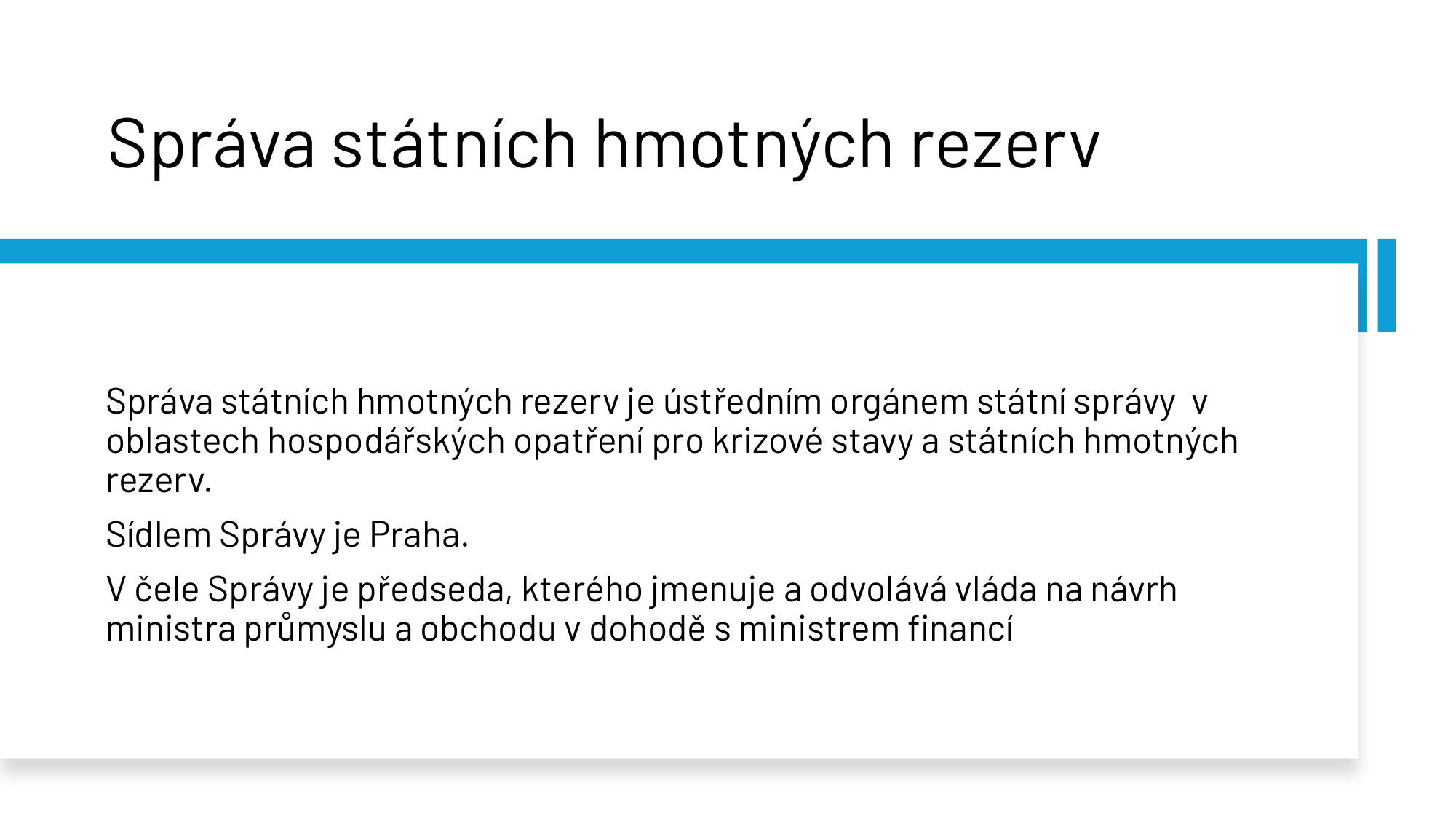

# Správa státních hmotných rezerv

Správa státních hmotných rezerv je ústředním orgánem státní správy  v oblastech hospodářských opatření pro krizové stavy a státních hmotných rezerv.
Sídlem Správy je Praha.
V čele Správy je předseda, kterého jmenuje a odvolává vláda na návrh ministra průmyslu a obchodu v dohodě s ministrem financí